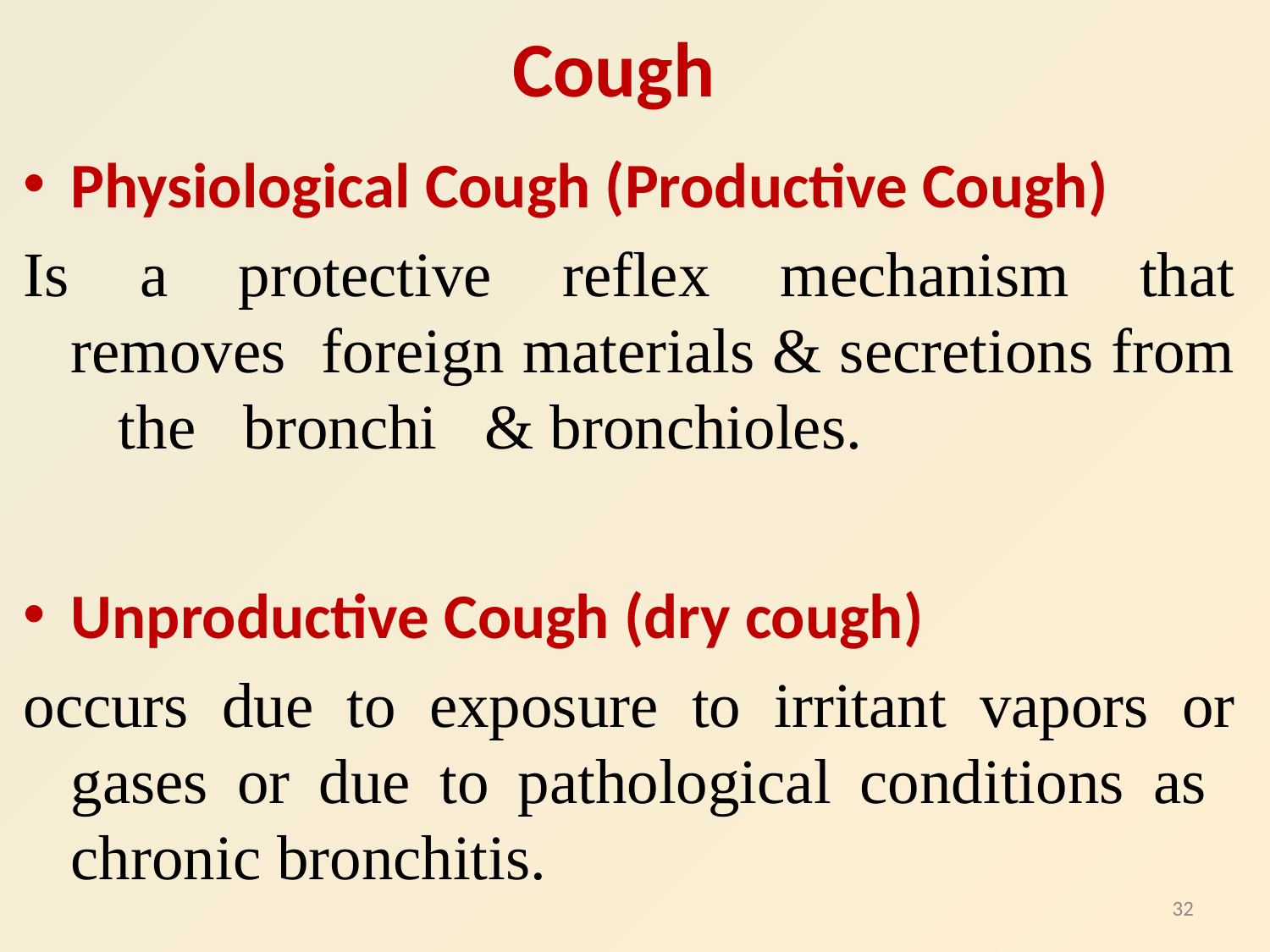

# Cough
Physiological Cough (Productive Cough)
Is  a  protective  reflex  mechanism  that removes  foreign materials & secretions from    the   bronchi   & bronchioles.

Unproductive Cough (dry cough)
occurs due to exposure to irritant vapors or gases or due to pathological conditions as  chronic bronchitis.

32